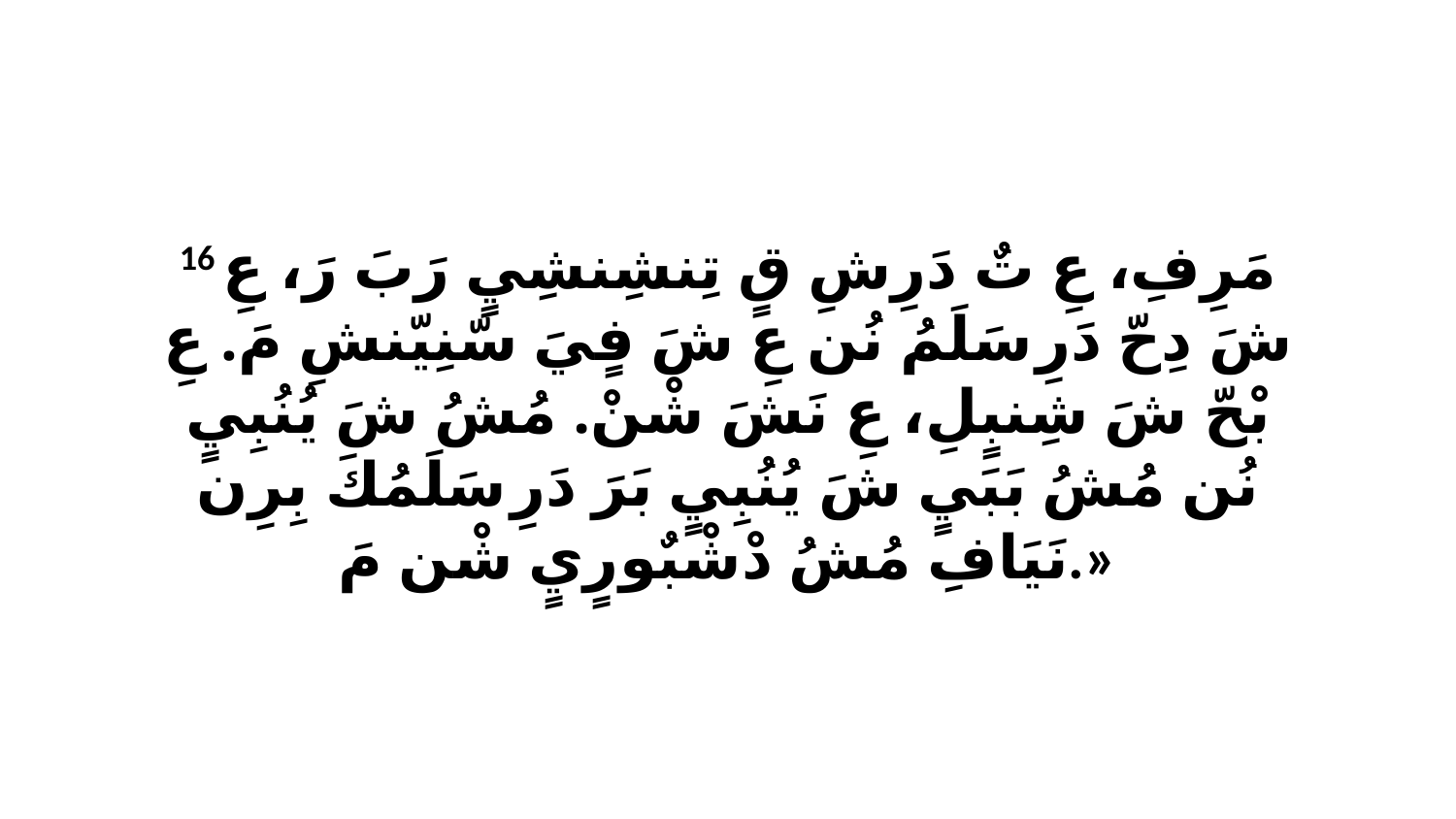

16 مَرِفِ، عِ تٌ دَرِشِ قٍ تِنشِنشِيٍ رَبَ رَ، عِ شَ دِحّ دَرِ سَلَمُ نُن عِ شَ فٍيَ سّنِيّنشِ مَ. عِ بْحّ شَ شِنبٍلِ، عِ نَشَ شْنْ. مُشُ شَ يُنُبِيٍ نُن مُشُ بَبَيٍ شَ يُنُبِيٍ بَرَ دَرِ سَلَمُكَ بِرِن نَيَافِ مُشُ دْشْبٌورٍيٍ شْن مَ.»